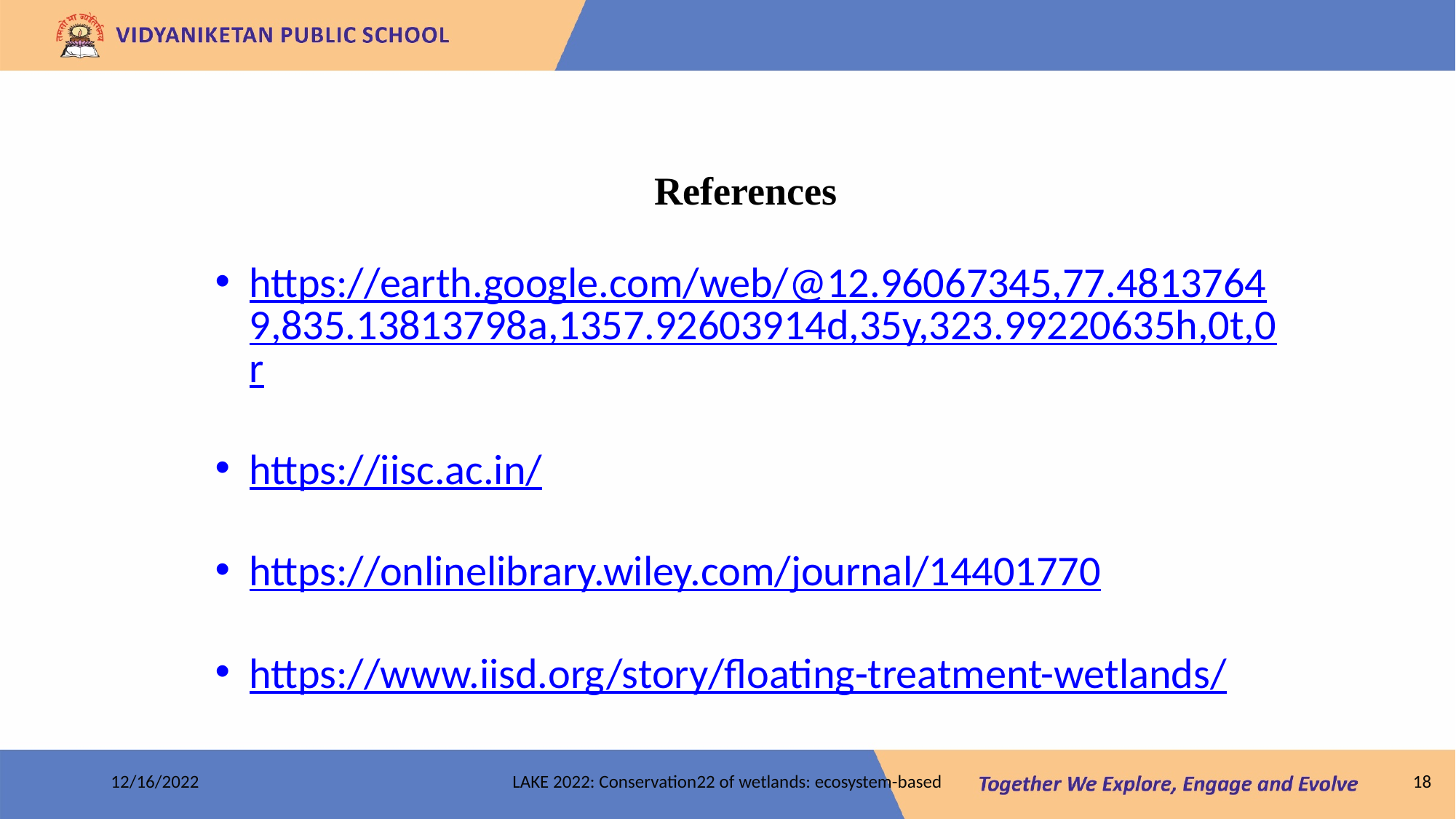

References
https://earth.google.com/web/@12.96067345,77.48137649,835.13813798a,1357.92603914d,35y,323.99220635h,0t,0r

https://iisc.ac.in/

https://onlinelibrary.wiley.com/journal/14401770

https://www.iisd.org/story/floating-treatment-wetlands/

12/16/2022
LAKE 2022: Conservation22 of wetlands: ecosystem-based
18